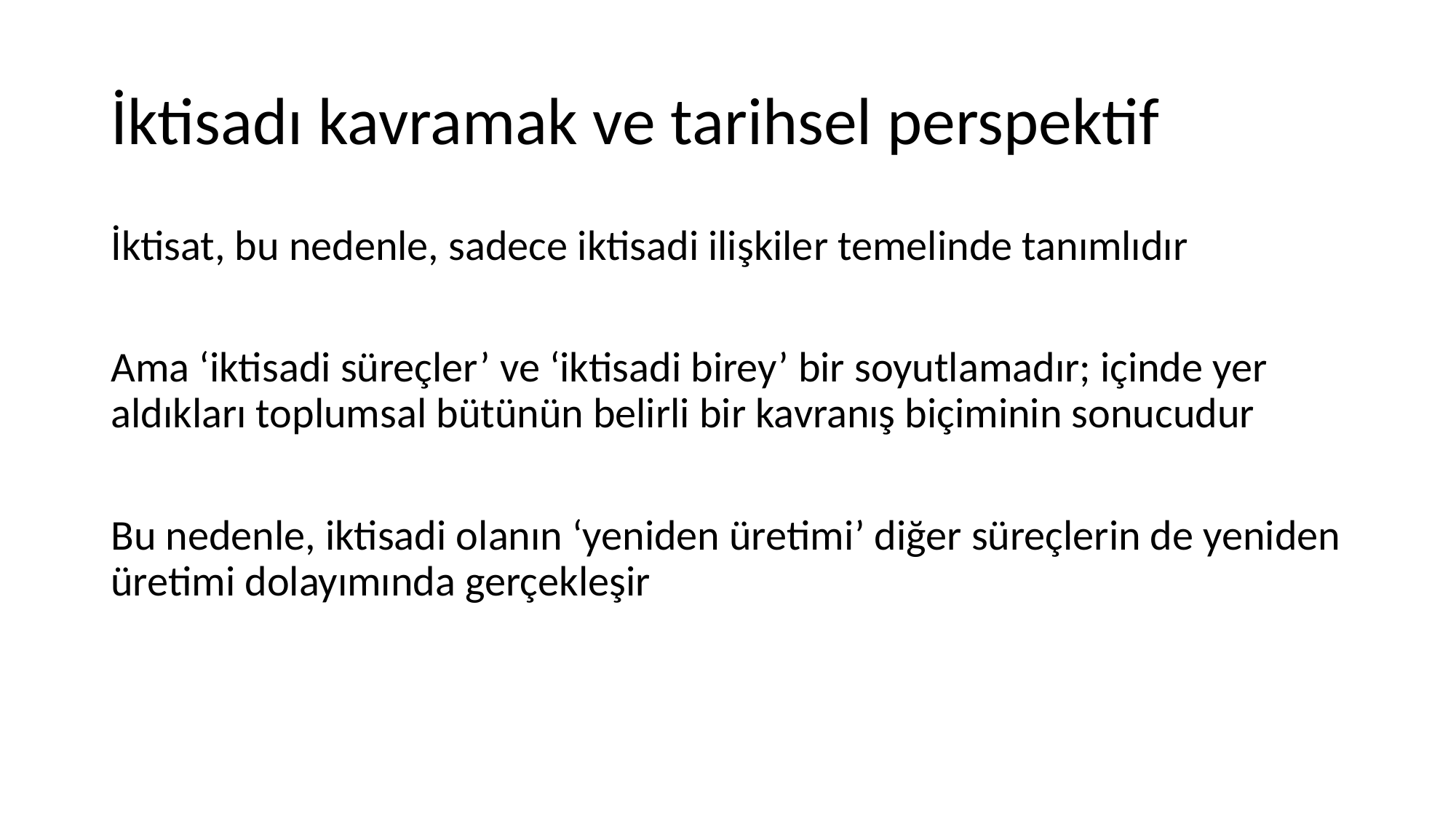

# İktisadı kavramak ve tarihsel perspektif
İktisat, bu nedenle, sadece iktisadi ilişkiler temelinde tanımlıdır

Ama ‘iktisadi süreçler’ ve ‘iktisadi birey’ bir soyutlamadır; içinde yer aldıkları toplumsal bütünün belirli bir kavranış biçiminin sonucudur

Bu nedenle, iktisadi olanın ‘yeniden üretimi’ diğer süreçlerin de yeniden üretimi dolayımında gerçekleşir